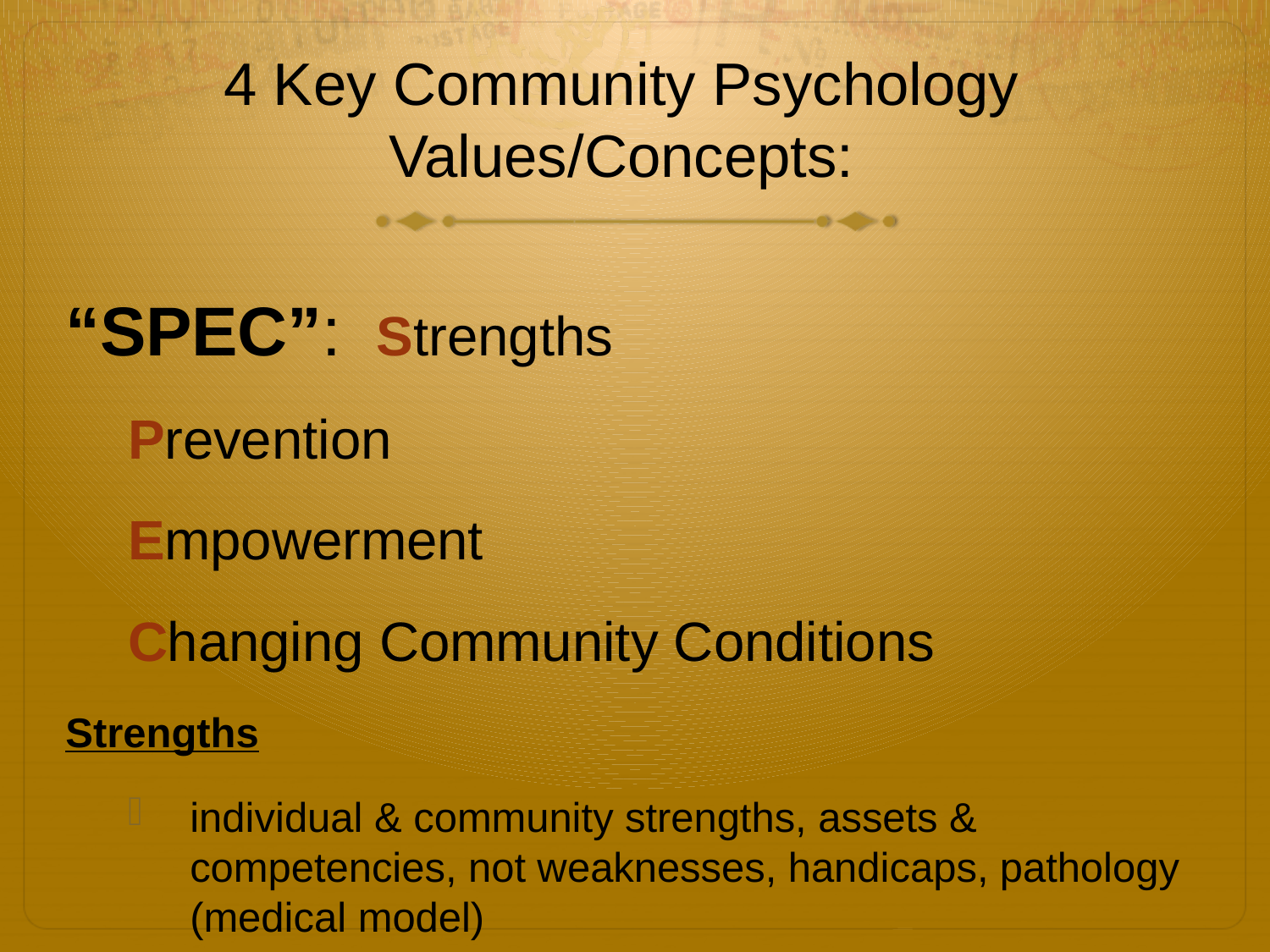

# 4 Key Community Psychology Values/Concepts:
“SPEC”:	Strengths
		Prevention
		Empowerment
		Changing Community Conditions
Strengths
individual & community strengths, assets & competencies, not weaknesses, handicaps, pathology (medical model)